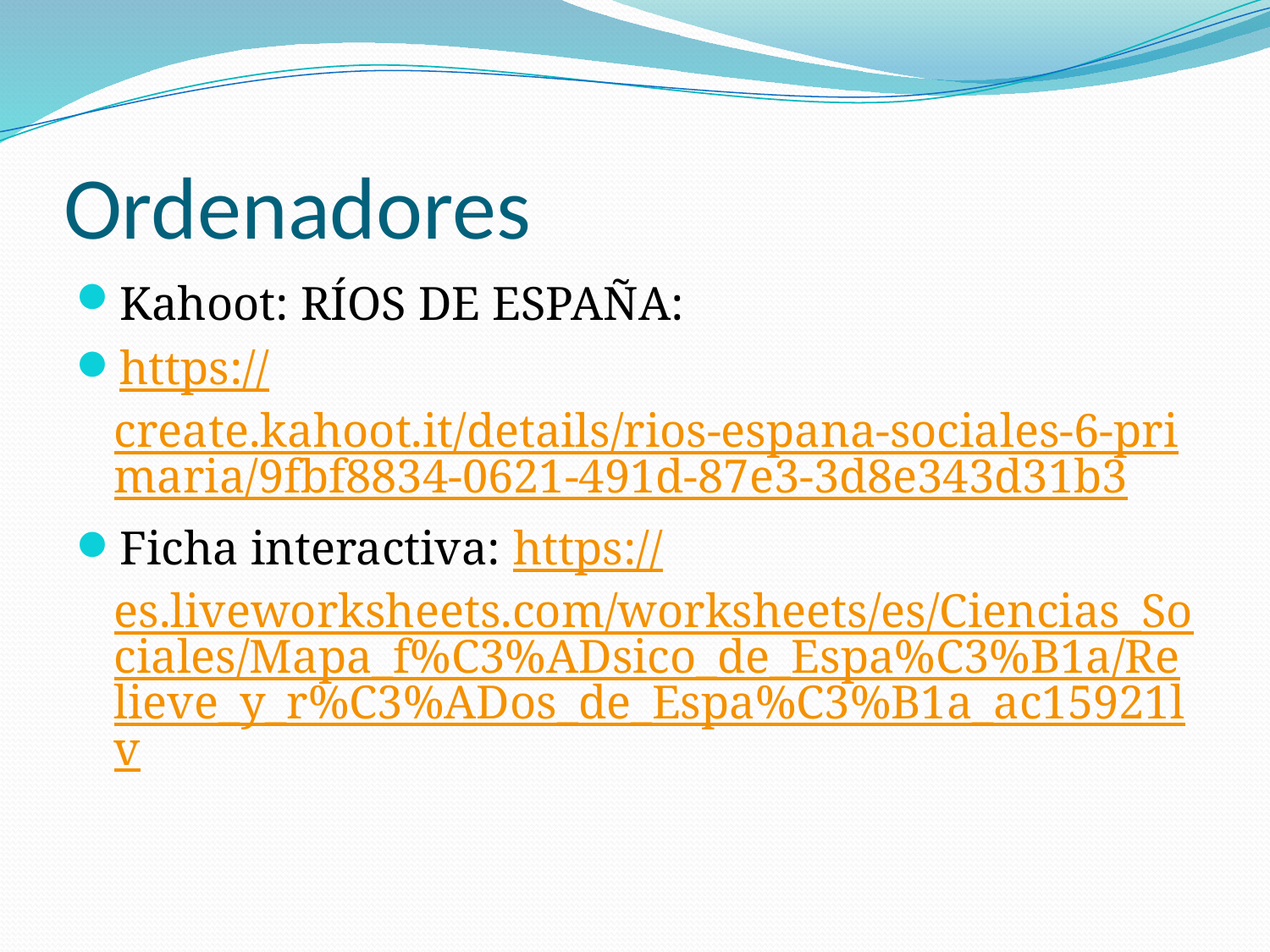

# Ordenadores
Kahoot: RÍOS DE ESPAÑA:
https://create.kahoot.it/details/rios-espana-sociales-6-primaria/9fbf8834-0621-491d-87e3-3d8e343d31b3
Ficha interactiva: https://es.liveworksheets.com/worksheets/es/Ciencias_Sociales/Mapa_f%C3%ADsico_de_Espa%C3%B1a/Relieve_y_r%C3%ADos_de_Espa%C3%B1a_ac15921lv